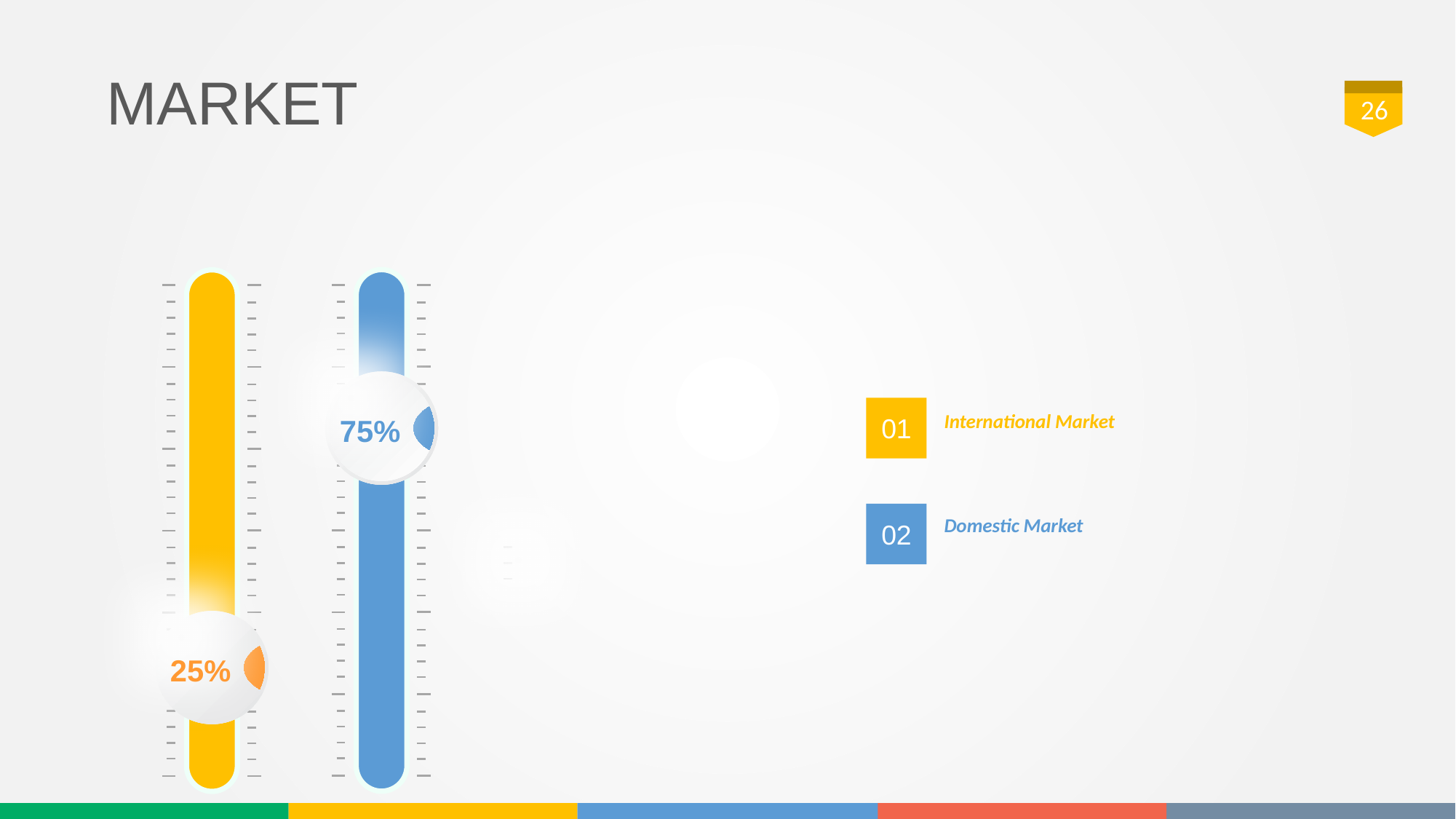

# MARKET
26

75%

25%
01
International Market
02
Domestic Market